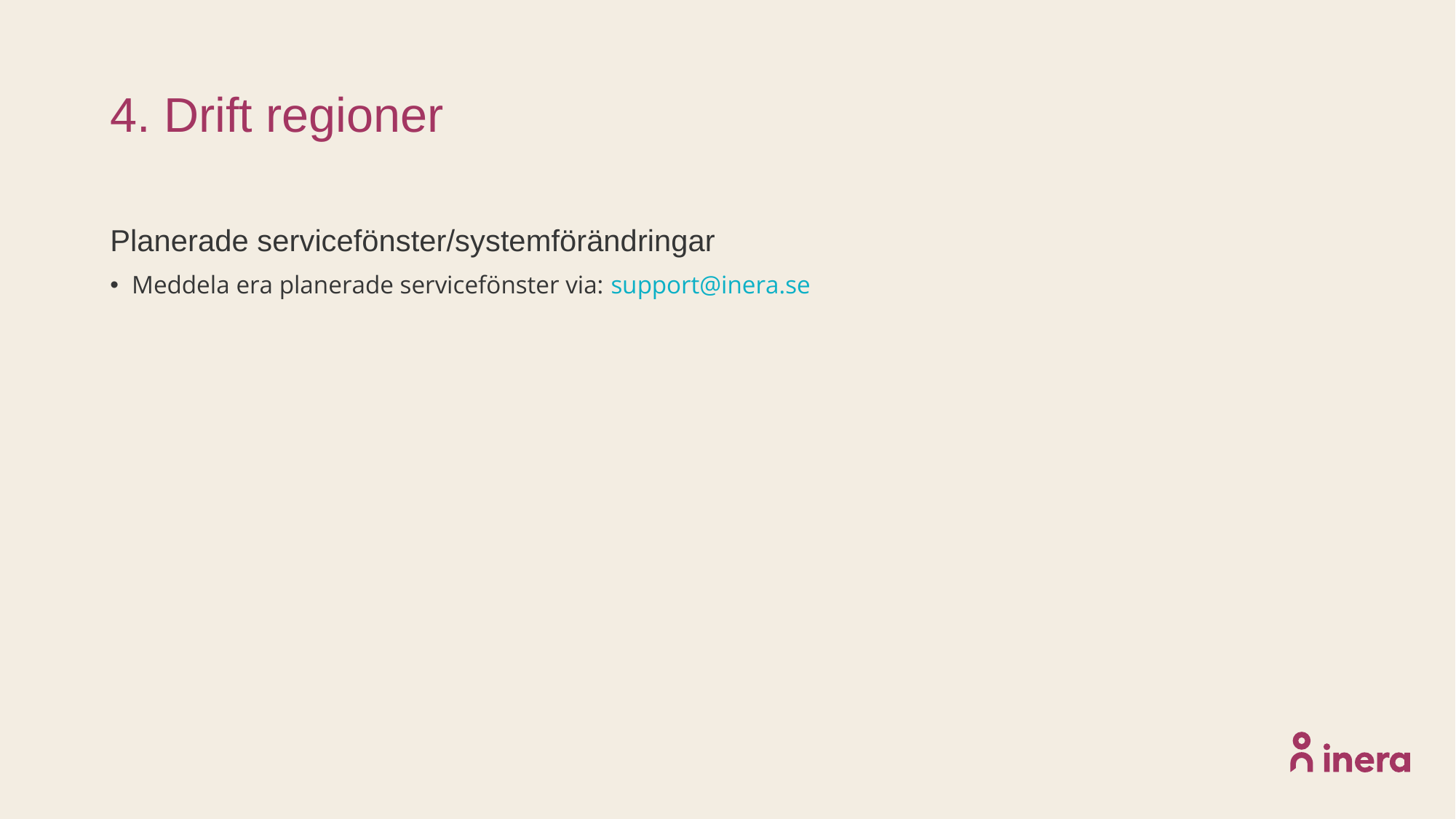

# 4. Drift regioner
Planerade servicefönster/systemförändringar
Meddela era planerade servicefönster via: support@inera.se